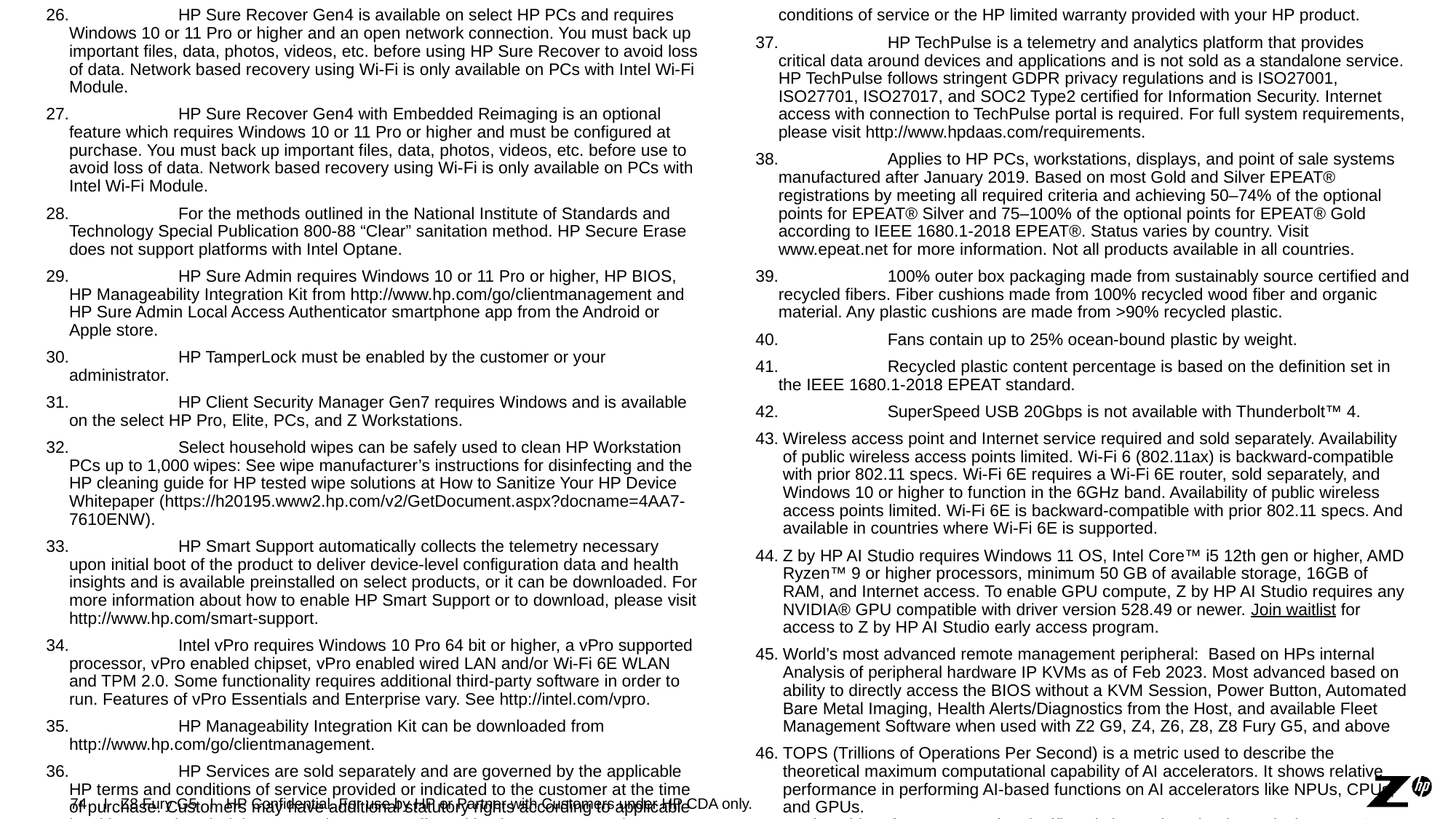

26.	HP Sure Recover Gen4 is available on select HP PCs and requires Windows 10 or 11 Pro or higher and an open network connection. You must back up important files, data, photos, videos, etc. before using HP Sure Recover to avoid loss of data. Network based recovery using Wi-Fi is only available on PCs with Intel Wi-Fi Module.
27.	HP Sure Recover Gen4 with Embedded Reimaging is an optional feature which requires Windows 10 or 11 Pro or higher and must be configured at purchase. You must back up important files, data, photos, videos, etc. before use to avoid loss of data. Network based recovery using Wi-Fi is only available on PCs with Intel Wi-Fi Module.
28.	For the methods outlined in the National Institute of Standards and Technology Special Publication 800-88 “Clear” sanitation method. HP Secure Erase does not support platforms with Intel Optane.
29.	HP Sure Admin requires Windows 10 or 11 Pro or higher, HP BIOS, HP Manageability Integration Kit from http://www.hp.com/go/clientmanagement and HP Sure Admin Local Access Authenticator smartphone app from the Android or Apple store.
30.	HP TamperLock must be enabled by the customer or your administrator.
31.	HP Client Security Manager Gen7 requires Windows and is available on the select HP Pro, Elite, PCs, and Z Workstations.
32.	Select household wipes can be safely used to clean HP Workstation PCs up to 1,000 wipes: See wipe manufacturer’s instructions for disinfecting and the HP cleaning guide for HP tested wipe solutions at How to Sanitize Your HP Device Whitepaper (https://h20195.www2.hp.com/v2/GetDocument.aspx?docname=4AA7-7610ENW).
33.	HP Smart Support automatically collects the telemetry necessary upon initial boot of the product to deliver device-level configuration data and health insights and is available preinstalled on select products, or it can be downloaded. For more information about how to enable HP Smart Support or to download, please visit http://www.hp.com/smart-support.
34.	Intel vPro️ requires Windows 10 Pro 64 bit or higher, a vPro supported processor, vPro enabled chipset, vPro enabled wired LAN and/or Wi-Fi 6E WLAN and TPM 2.0. Some functionality requires additional third-party software in order to run. Features of vPro️ Essentials and Enterprise vary. See http://intel.com/vpro.
35.	HP Manageability Integration Kit can be downloaded from http://www.hp.com/go/clientmanagement.
36.	HP Services are sold separately and are governed by the applicable HP terms and conditions of service provided or indicated to the customer at the time of purchase. Customers may have additional statutory rights according to applicable local laws, and such rights are not in any way affected by the HP terms and conditions of service or the HP limited warranty provided with your HP product.
37.	HP TechPulse is a telemetry and analytics platform that provides critical data around devices and applications and is not sold as a standalone service. HP TechPulse follows stringent GDPR privacy regulations and is ISO27001, ISO27701, ISO27017, and SOC2 Type2 certified for Information Security. Internet access with connection to TechPulse portal is required. For full system requirements, please visit http://www.hpdaas.com/requirements.
38.	Applies to HP PCs, workstations, displays, and point of sale systems manufactured after January 2019. Based on most Gold and Silver EPEAT® registrations by meeting all required criteria and achieving 50–74% of the optional points for EPEAT® Silver and 75–100% of the optional points for EPEAT® Gold according to IEEE 1680.1-2018 EPEAT®. Status varies by country. Visit www.epeat.net for more information. Not all products available in all countries.
39.	100% outer box packaging made from sustainably source certified and recycled fibers. Fiber cushions made from 100% recycled wood fiber and organic material. Any plastic cushions are made from >90% recycled plastic.
40.	Fans contain up to 25% ocean-bound plastic by weight.
41.	Recycled plastic content percentage is based on the definition set in the IEEE 1680.1-2018 EPEAT standard.
42.	SuperSpeed USB 20Gbps is not available with Thunderbolt™ 4.
Wireless access point and Internet service required and sold separately. Availability of public wireless access points limited. Wi-Fi 6 (802.11ax) is backward-compatible with prior 802.11 specs. Wi-Fi 6E requires a Wi-Fi 6E router, sold separately, and Windows 10 or higher to function in the 6GHz band. Availability of public wireless access points limited. Wi-Fi 6E is backward-compatible with prior 802.11 specs. And available in countries where Wi-Fi 6E is supported.
Z by HP AI Studio requires Windows 11 OS, Intel Core™ i5 12th gen or higher, AMD Ryzen™ 9 or higher processors, minimum 50 GB of available storage, 16GB of RAM, and Internet access. To enable GPU compute, Z by HP AI Studio requires any NVIDIA® GPU compatible with driver version 528.49 or newer. Join waitlist for access to Z by HP AI Studio early access program.
World’s most advanced remote management peripheral:  Based on HPs internal Analysis of peripheral hardware IP KVMs as of Feb 2023. Most advanced based on ability to directly access the BIOS without a KVM Session, Power Button, Automated Bare Metal Imaging, Health Alerts/Diagnostics from the Host, and available Fleet Management Software when used with Z2 G9, Z4, Z6, Z8, Z8 Fury G5, and above
TOPS (Trillions of Operations Per Second) is a metric used to describe the theoretical maximum computational capability of AI accelerators. It shows relative performance in performing AI-based functions on AI accelerators like NPUs, CPUs, and GPUs. Real-world performance can be significantly lower than the theoretical TOPS.” 1
74    I   Z8 Fury G5   I   HP Confidential. For use by HP or Partner with Customers under HP CDA only.